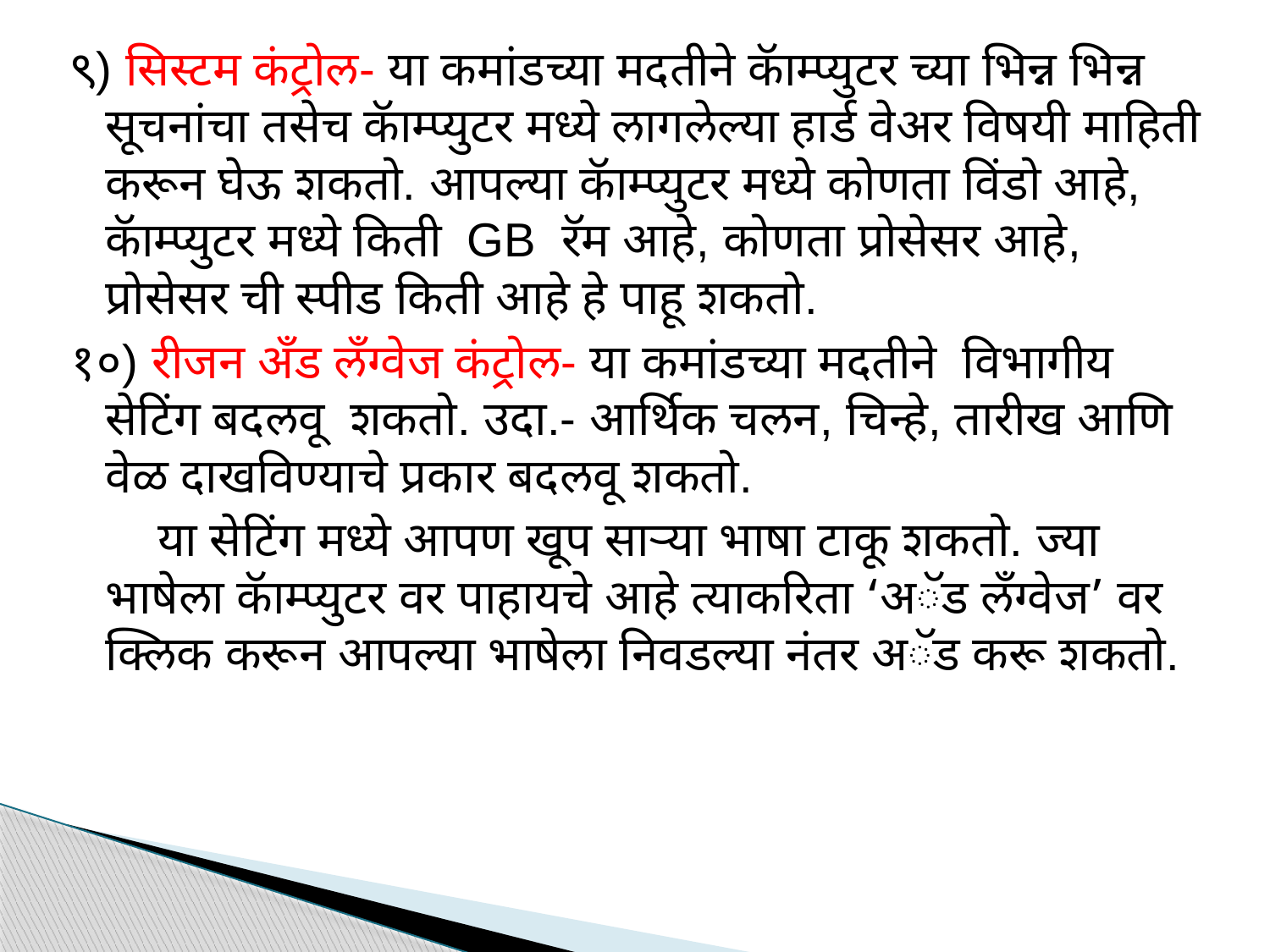

९) सिस्टम कंट्रोल- या कमांडच्या मदतीने कॅाम्प्युटर च्या भिन्न भिन्न सूचनांचा तसेच कॅाम्प्युटर मध्ये लागलेल्या हार्ड वेअर विषयी माहिती करून घेऊ शकतो. आपल्या कॅाम्प्युटर मध्ये कोणता विंडो आहे, कॅाम्प्युटर मध्ये किती  GB  रॅम आहे, कोणता प्रोसेसर आहे, प्रोसेसर ची स्पीड किती आहे हे पाहू शकतो.
१०) रीजन अँड लँग्वेज कंट्रोल- या कमांडच्या मदतीने  विभागीय सेटिंग बदलवू  शकतो. उदा.- आर्थिक चलन, चिन्हे, तारीख आणि वेळ दाखविण्याचे प्रकार बदलवू शकतो.
       या सेटिंग मध्ये आपण खूप साऱ्या भाषा टाकू शकतो. ज्या भाषेला कॅाम्प्युटर वर पाहायचे आहे त्याकरिता ‘अॅड लँग्वेज’ वर क्लिक करून आपल्या भाषेला निवडल्या नंतर अॅड करू शकतो.